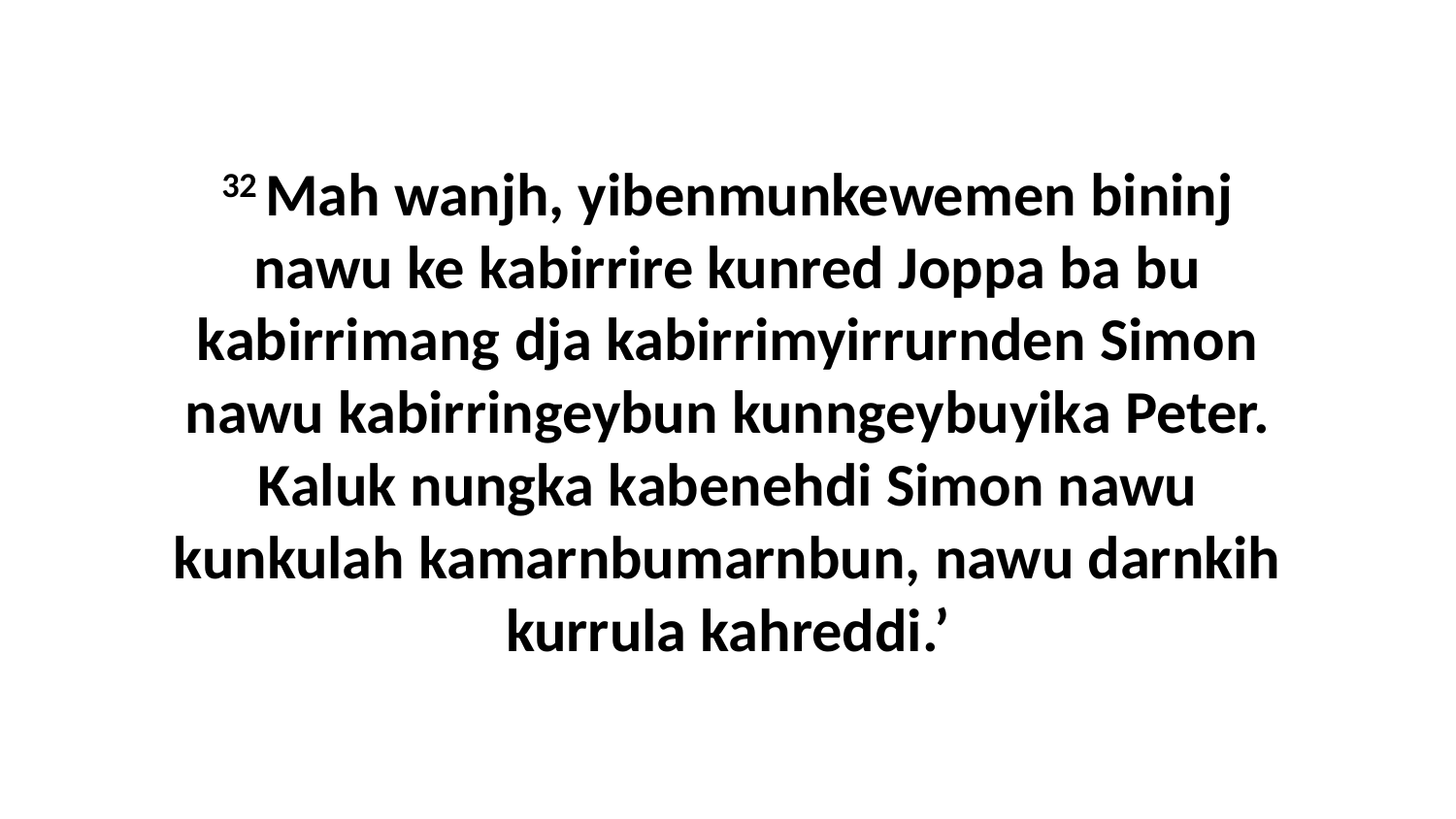

32 Mah wanjh, yibenmunkewemen bininj nawu ke kabirrire kunred Joppa ba bu kabirrimang dja kabirrimyirrurnden Simon nawu kabirringeybun kunngeybuyika Peter. Kaluk nungka kabenehdi Simon nawu kunkulah kamarnbumarnbun, nawu darnkih kurrula kahreddi.’